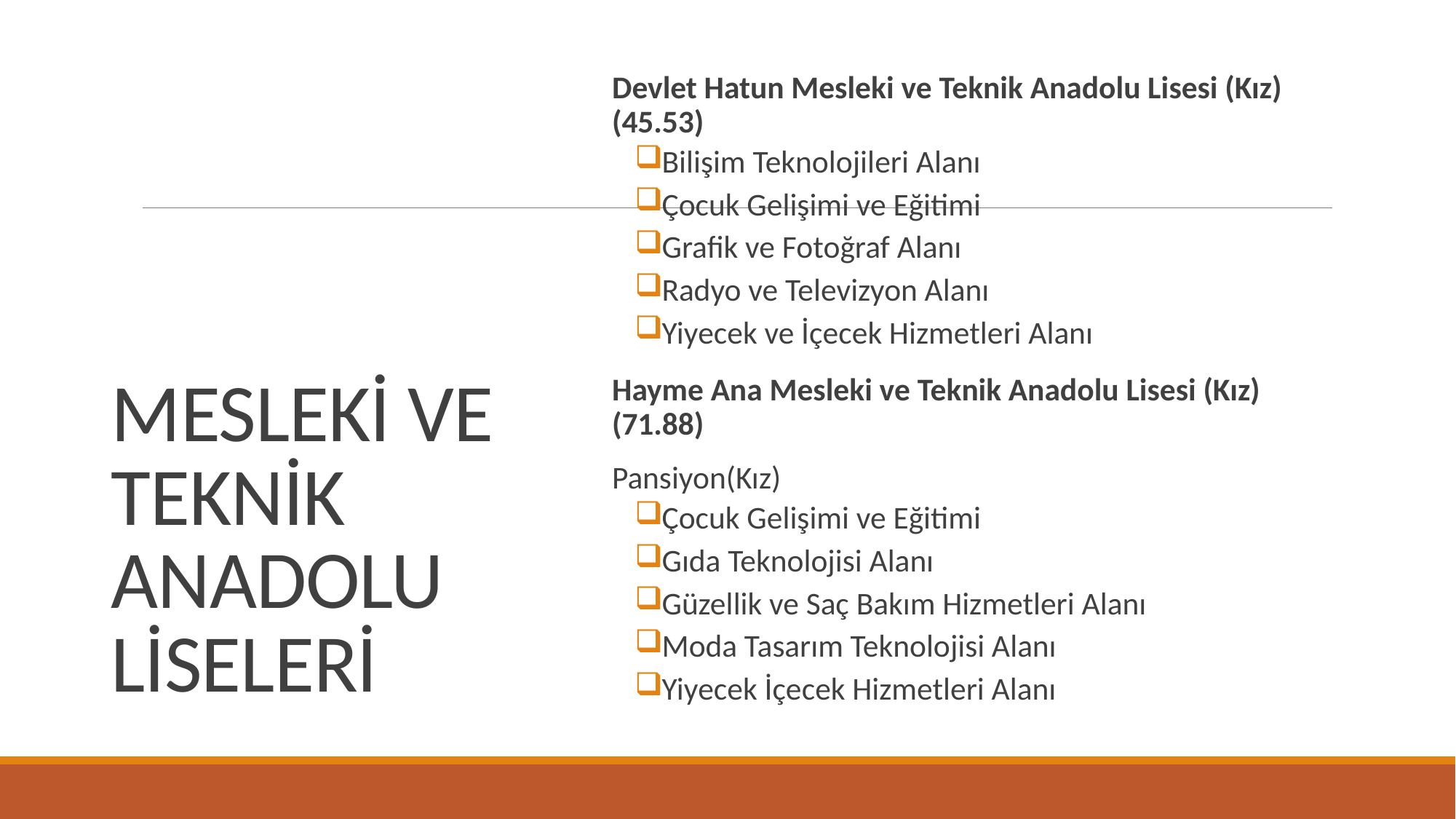

# MESLEKİ VE TEKNİK ANADOLU LİSELERİ
Devlet Hatun Mesleki ve Teknik Anadolu Lisesi (Kız) (45.53)
Bilişim Teknolojileri Alanı
Çocuk Gelişimi ve Eğitimi
Grafik ve Fotoğraf Alanı
Radyo ve Televizyon Alanı
Yiyecek ve İçecek Hizmetleri Alanı
Hayme Ana Mesleki ve Teknik Anadolu Lisesi (Kız) (71.88)
Pansiyon(Kız)
Çocuk Gelişimi ve Eğitimi
Gıda Teknolojisi Alanı
Güzellik ve Saç Bakım Hizmetleri Alanı
Moda Tasarım Teknolojisi Alanı
Yiyecek İçecek Hizmetleri Alanı